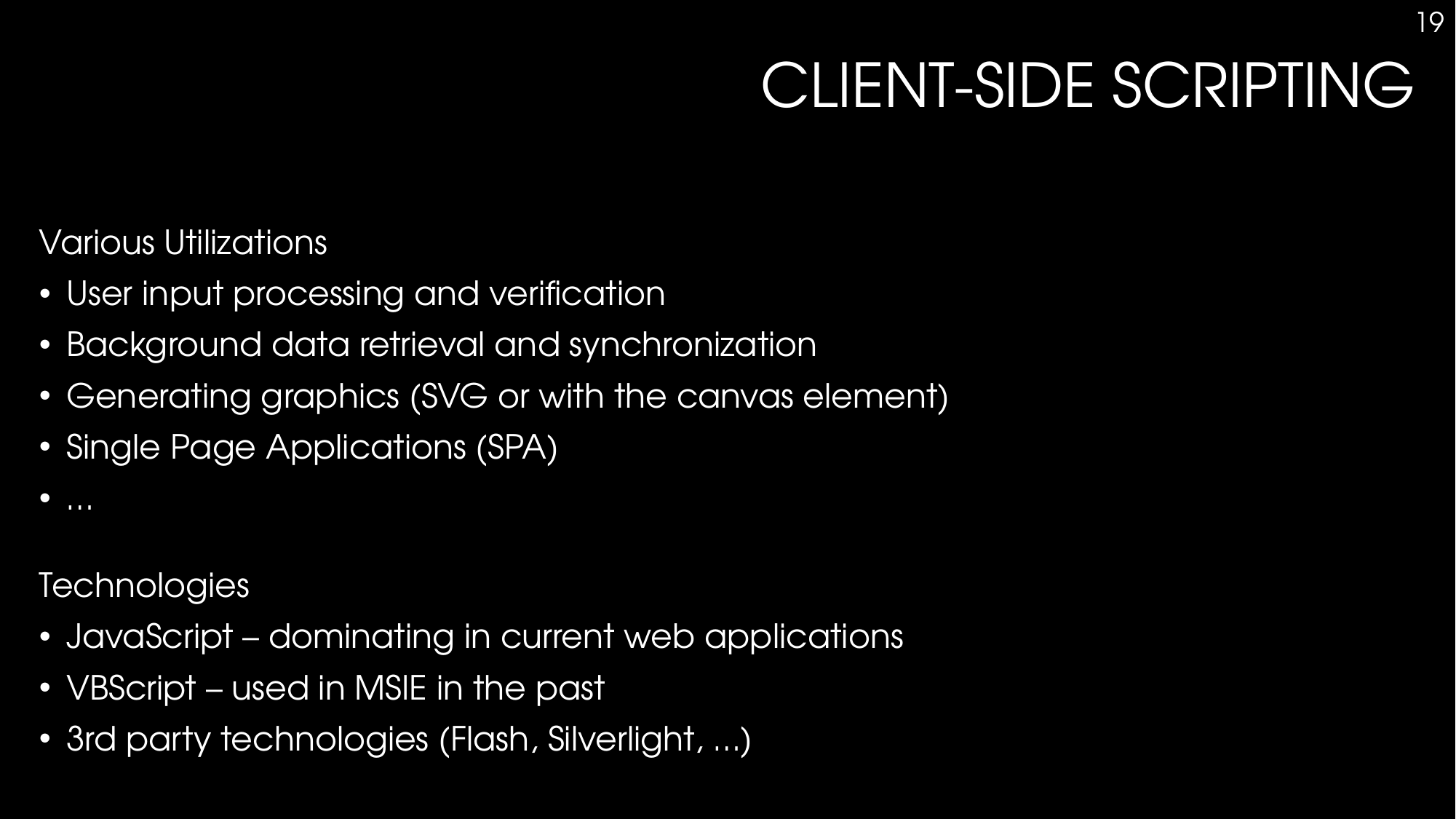

19
# Client-side Scripting
Various Utilizations
User input processing and verification
Background data retrieval and synchronization
Generating graphics (SVG or with the canvas element)
Single Page Applications (SPA)
…
Technologies
JavaScript – dominating in current web applications
VBScript – used in MSIE in the past
3rd party technologies (Flash, Silverlight, …)